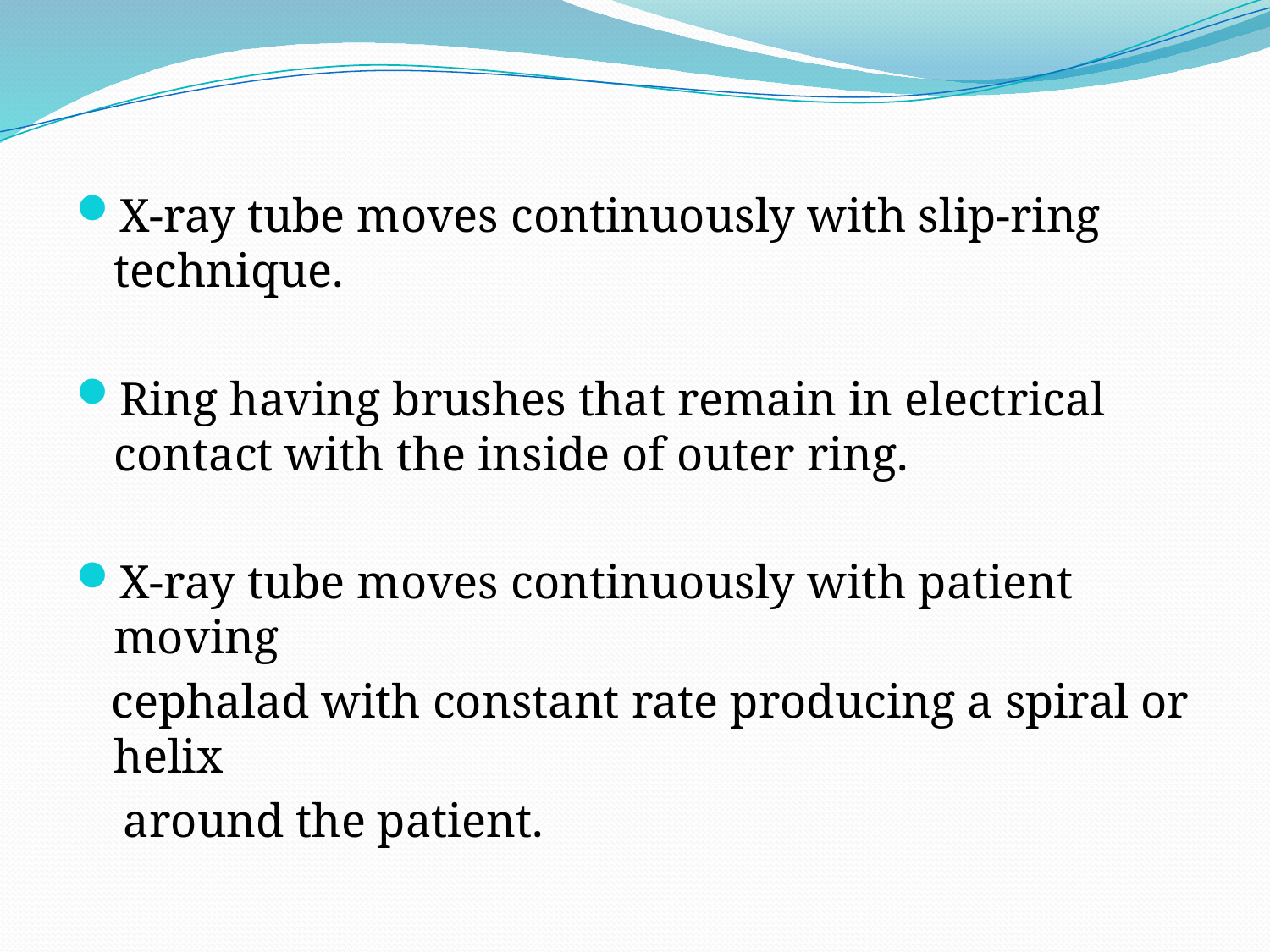

X-ray tube moves continuously with slip-ring technique.

Ring having brushes that remain in electrical contact with the inside of outer ring.

X-ray tube moves continuously with patient moving
   cephalad with constant rate producing a spiral or helix
    around the patient.